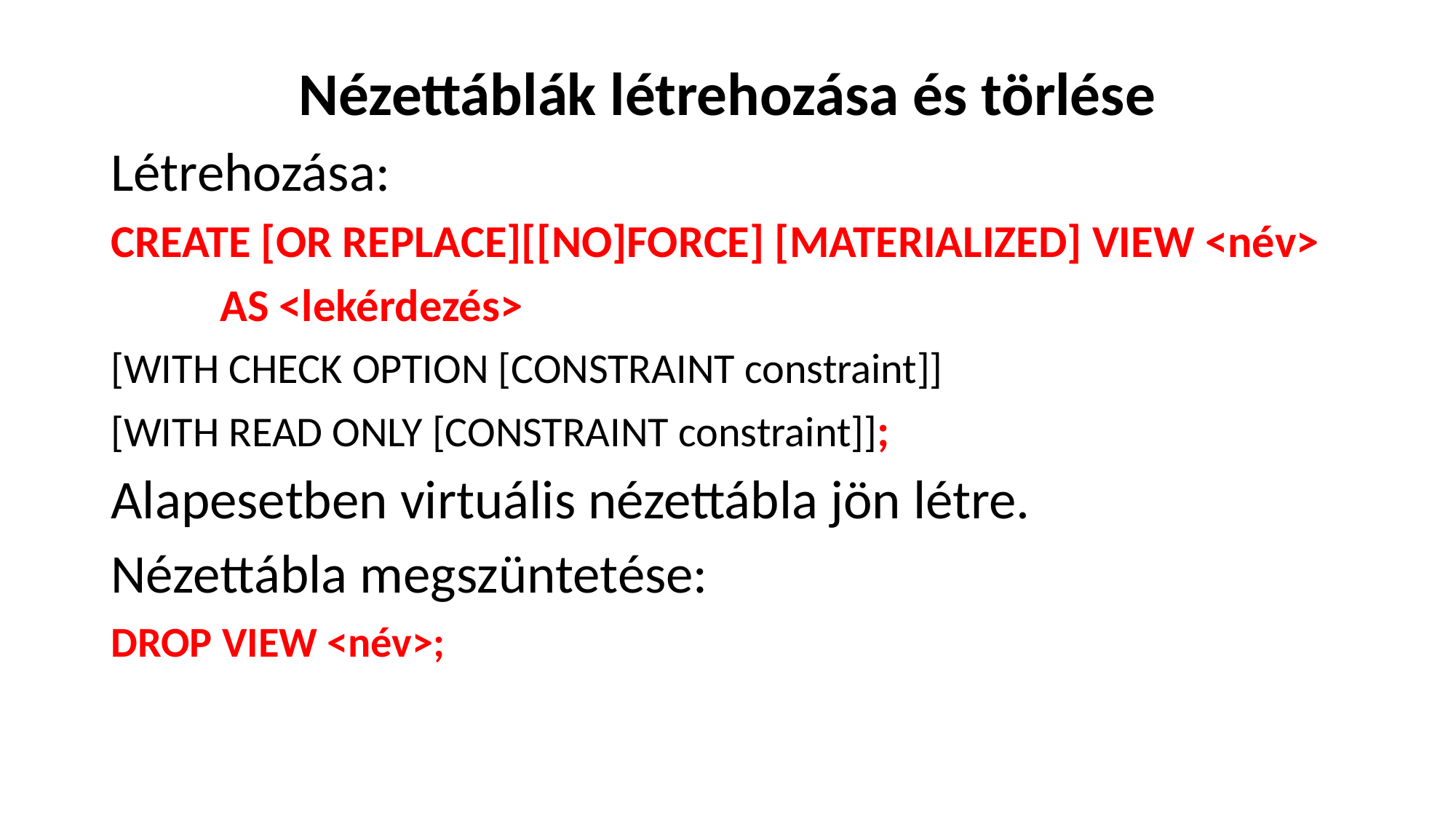

Nézettáblák létrehozása és törlése
Létrehozása:
CREATE [OR REPLACE][[NO]FORCE] [MATERIALIZED] VIEW <név>
	AS <lekérdezés>
[WITH CHECK OPTION [CONSTRAINT constraint]]
[WITH READ ONLY [CONSTRAINT constraint]];
Alapesetben virtuális nézettábla jön létre.
Nézettábla megszüntetése:
DROP VIEW <név>;